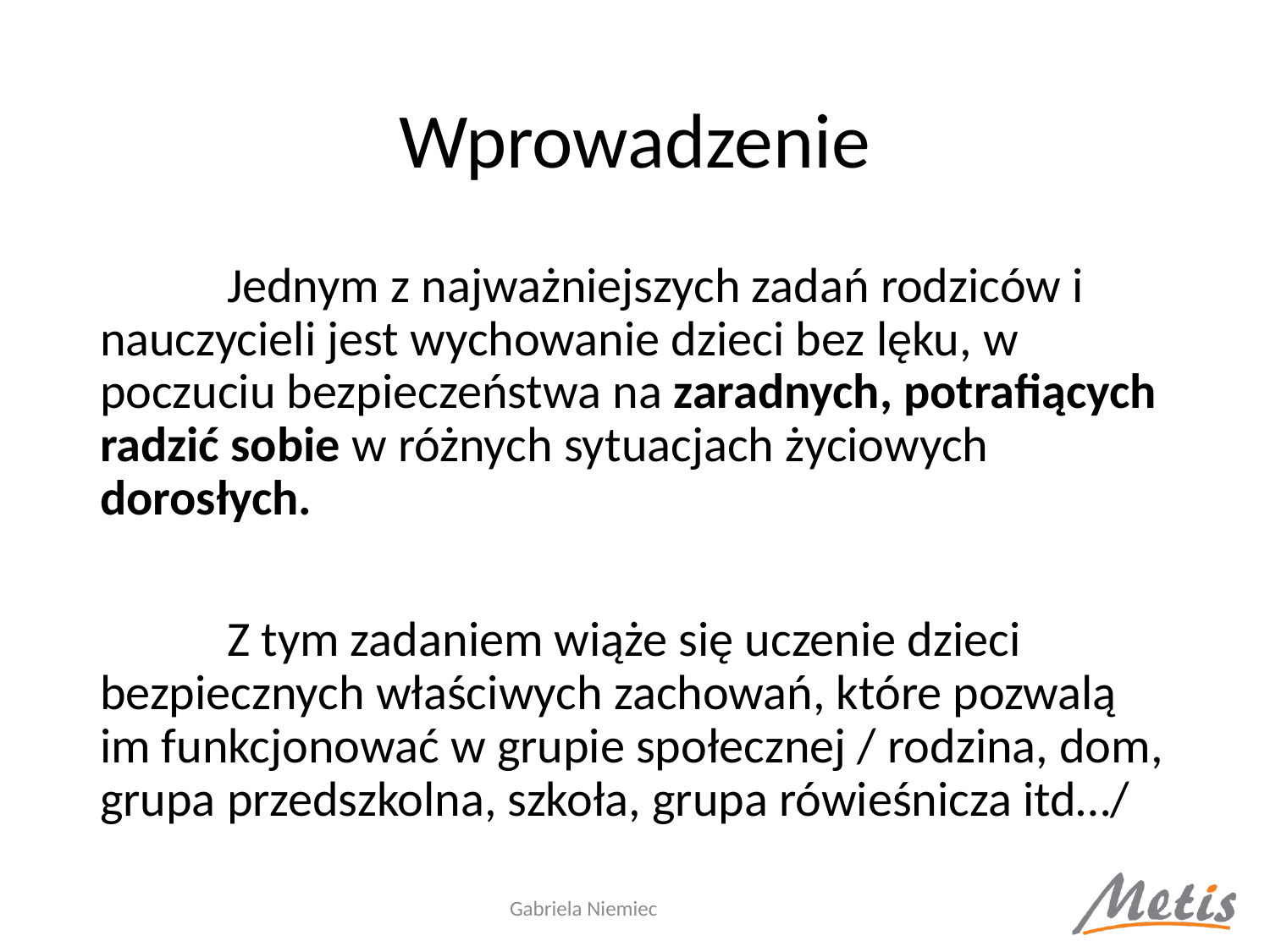

# Wprowadzenie
	Jednym z najważniejszych zadań rodziców i nauczycieli jest wychowanie dzieci bez lęku, w poczuciu bezpieczeństwa na zaradnych, potrafiących radzić sobie w różnych sytuacjach życiowych dorosłych.

	Z tym zadaniem wiąże się uczenie dzieci bezpiecznych właściwych zachowań, które pozwalą im funkcjonować w grupie społecznej / rodzina, dom, grupa przedszkolna, szkoła, grupa rówieśnicza itd…/
Gabriela Niemiec